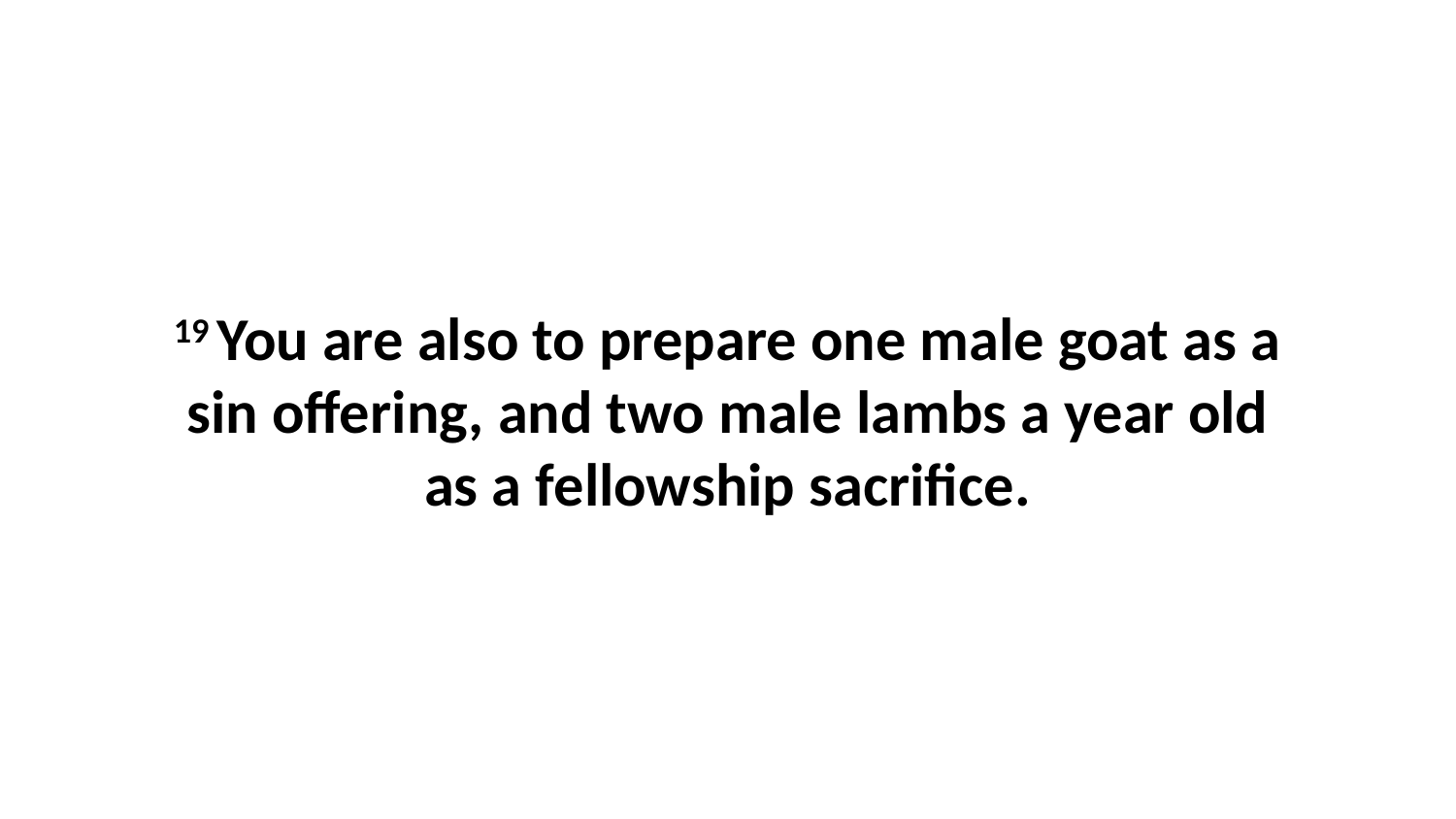

19 You are also to prepare one male goat as a sin offering, and two male lambs a year old as a fellowship sacrifice.